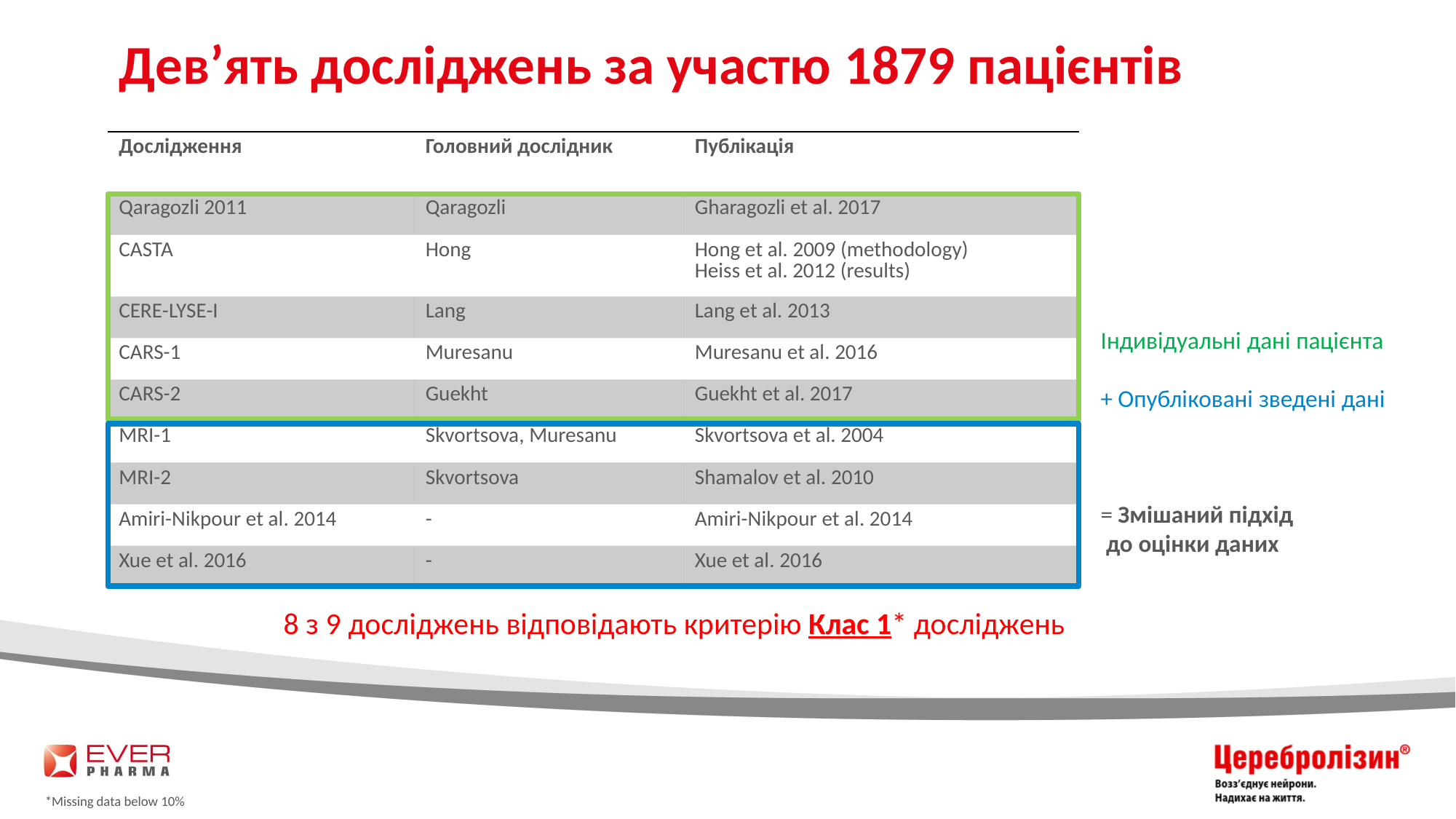

# Дев’ять досліджень за участю 1879 пацієнтів
| Дослідження | Головний дослідник | Публікація |
| --- | --- | --- |
| Qaragozli 2011 | Qaragozli | Gharagozli et al. 2017 |
| CASTA | Hong | Hong et al. 2009 (methodology) Heiss et al. 2012 (results) |
| CERE-LYSE-I | Lang | Lang et al. 2013 |
| CARS-1 | Muresanu | Muresanu et al. 2016 |
| CARS-2 | Guekht | Guekht et al. 2017 |
| MRI-1 | Skvortsova, Muresanu | Skvortsova et al. 2004 |
| MRI-2 | Skvortsova | Shamalov et al. 2010 |
| Amiri-Nikpour et al. 2014 | - | Amiri-Nikpour et al. 2014 |
| Xue et al. 2016 | - | Xue et al. 2016 |

Індивідуальні дані пацієнта

+ Опубліковані зведені дані

= Змішаний підхід
 до оцінки даних

8 з 9 досліджень відповідають критерію Клас 1* досліджень
*Missing data below 10%